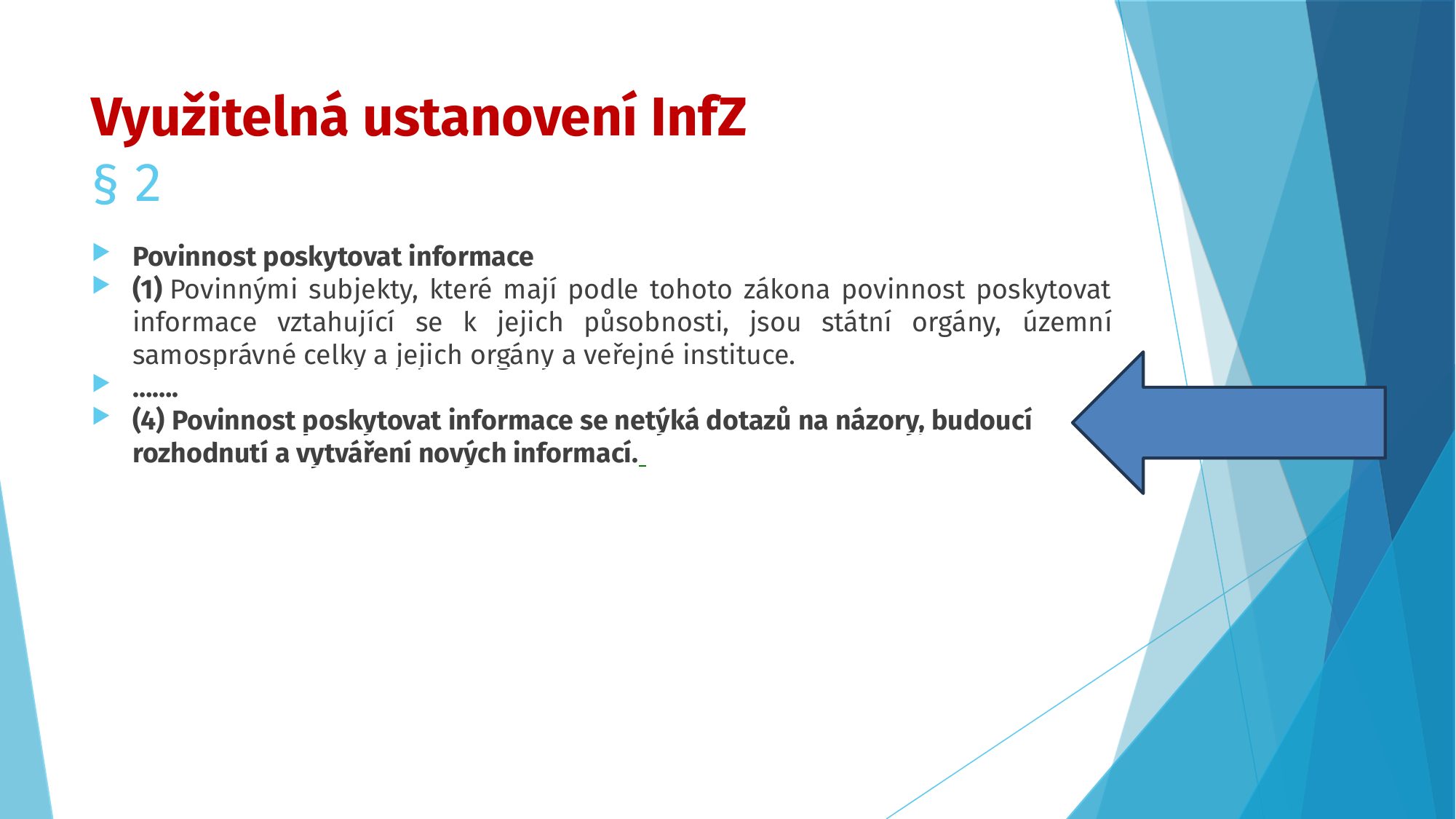

Využitelná ustanovení InfZ
§ 2
Povinnost poskytovat informace
(1) Povinnými subjekty, které mají podle tohoto zákona povinnost poskytovat informace vztahující se k jejich působnosti, jsou státní orgány, územní samosprávné celky a jejich orgány a veřejné instituce.
…….
(4) Povinnost poskytovat informace se netýká dotazů na názory, budoucí rozhodnutí a vytváření nových informací.